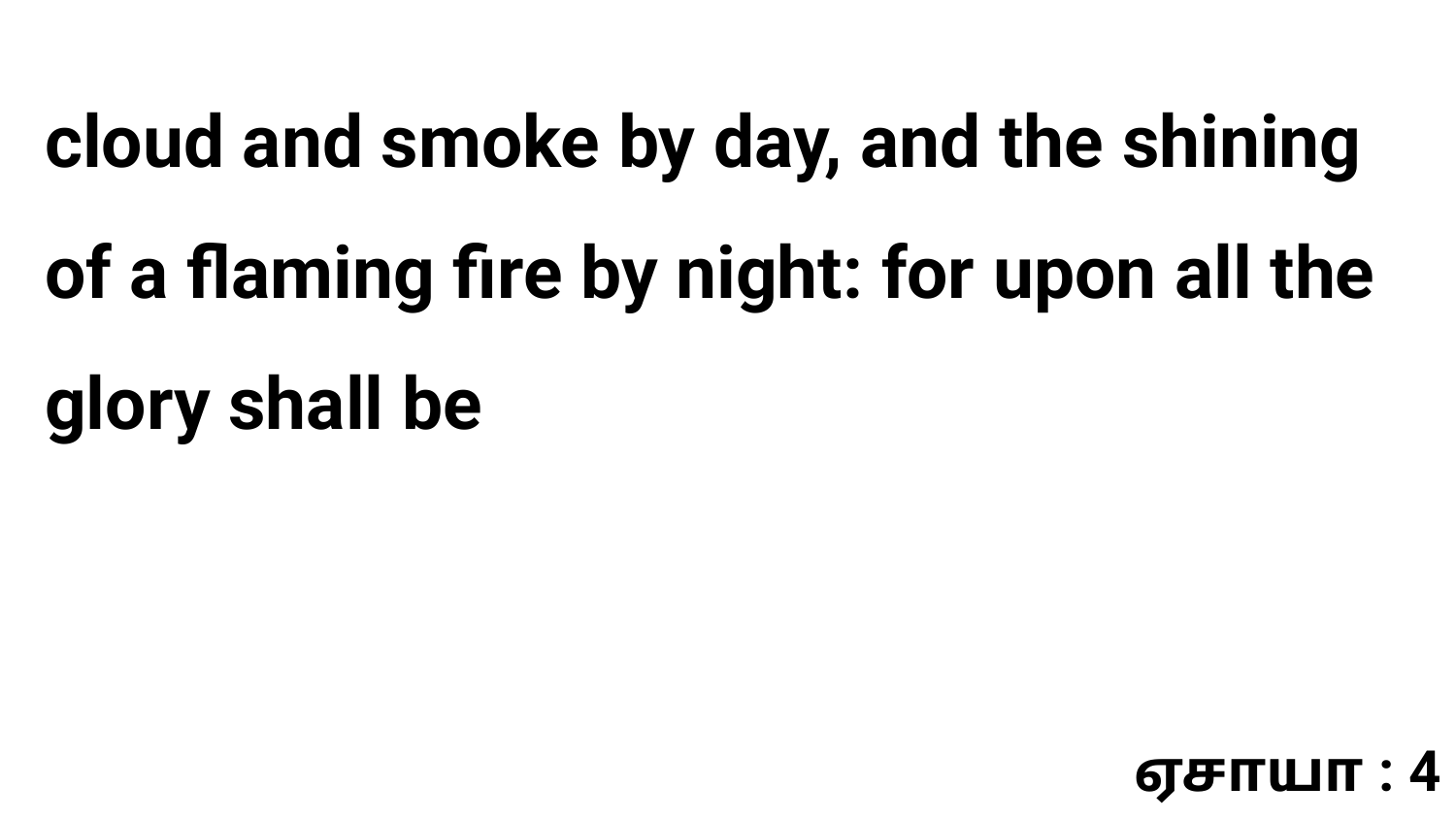

cloud and smoke by day, and the shining of a flaming fire by night: for upon all the glory shall be
ஏசாயா : 4